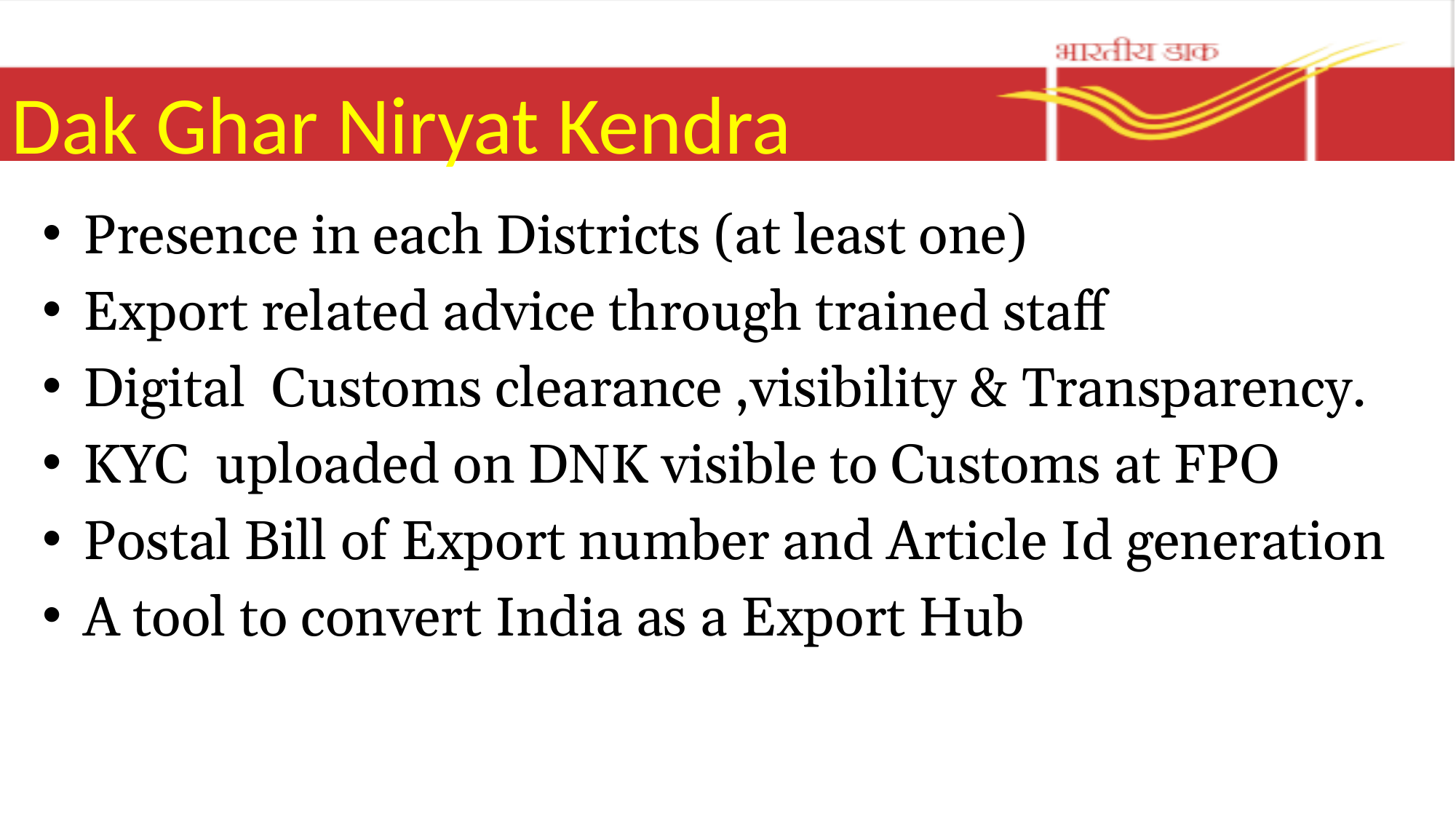

# Dak Ghar Niryat Kendra
Presence in each Districts (at least one)
Export related advice through trained staff
Digital  Customs clearance ,visibility & Transparency.
KYC  uploaded on DNK visible to Customs at FPO
Postal Bill of Export number and Article Id generation
A tool to convert India as a Export Hub